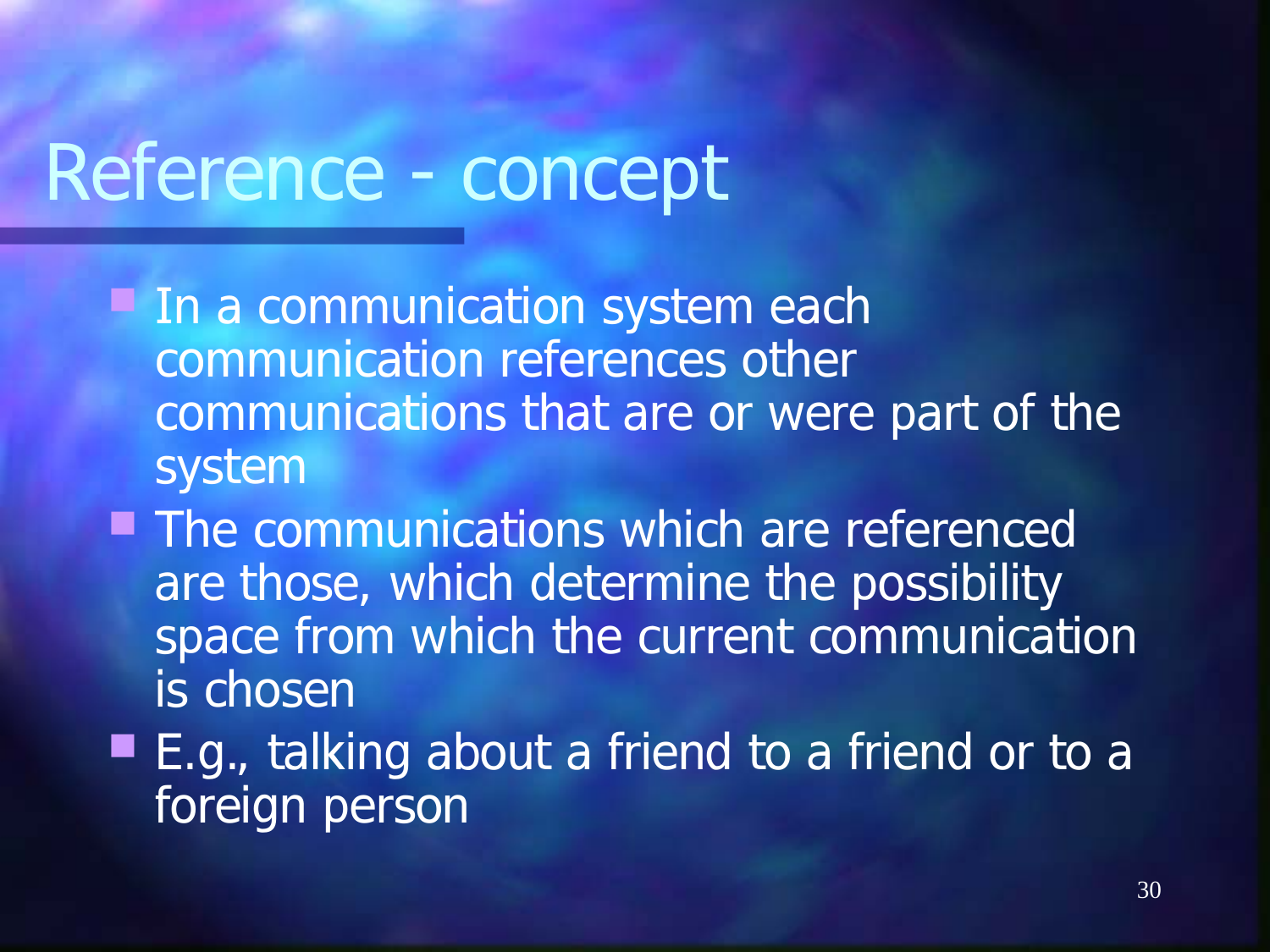

# Reference - concept
In a communication system each communication references other communications that are or were part of the system
The communications which are referenced are those, which determine the possibility space from which the current communication is chosen
E.g., talking about a friend to a friend or to a foreign person
30